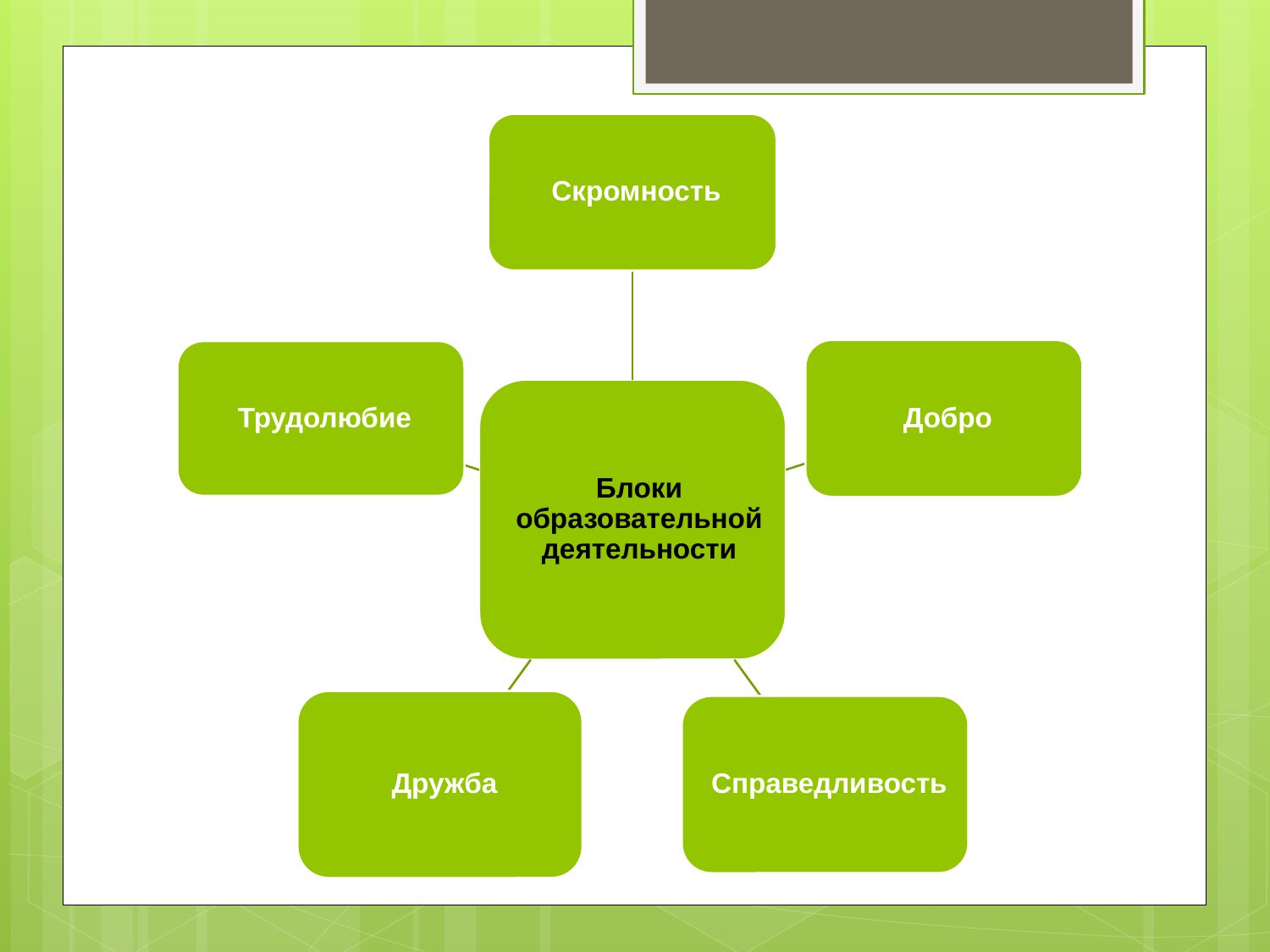

Блоки образовательной деятельности
Скромность
Добро
Справедливость
Дружба
Трудолюбие